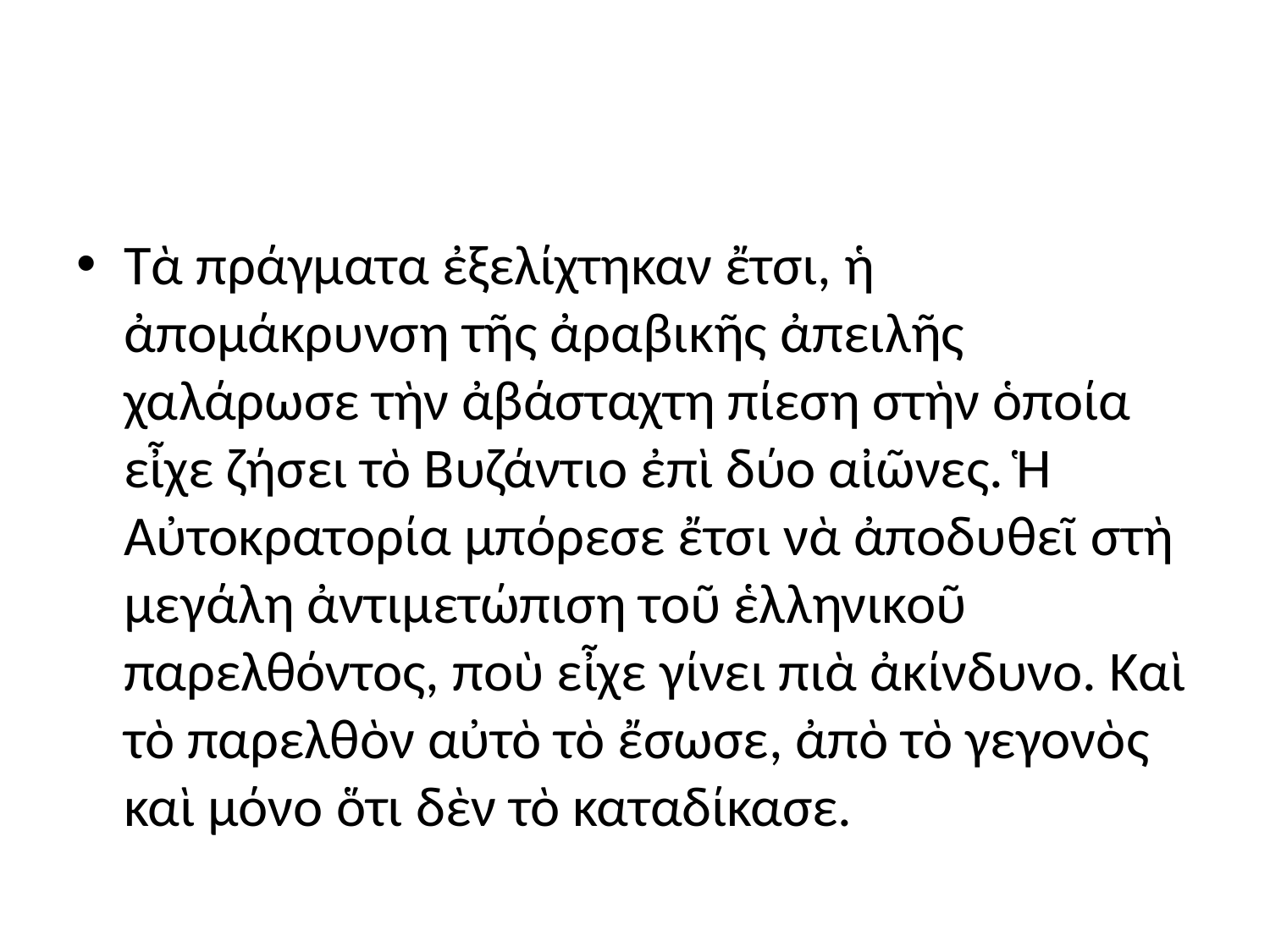

#
Τὰ πράγματα ἐξελίχτηκαν ἔτσι, ἡ ἀπομάκρυνση τῆς ἀραβικῆς ἀπειλῆς χαλάρωσε τὴν ἀβάσταχτη πίεση στὴν ὁποία εἶχε ζήσει τὸ Βυζάντιο ἐπὶ δύο αἰῶνες. Ἡ Αὐτοκρατορία μπόρεσε ἔτσι νὰ ἀποδυθεῖ στὴ μεγάλη ἀντιμετώπιση τοῦ ἑλληνικοῦ παρελθόντος, ποὺ εἶχε γίνει πιὰ ἀκίνδυνο. Καὶ τὸ παρελθὸν αὐτὸ τὸ ἔσωσε, ἀπὸ τὸ γεγονὸς καὶ μόνο ὅτι δὲν τὸ καταδίκασε.